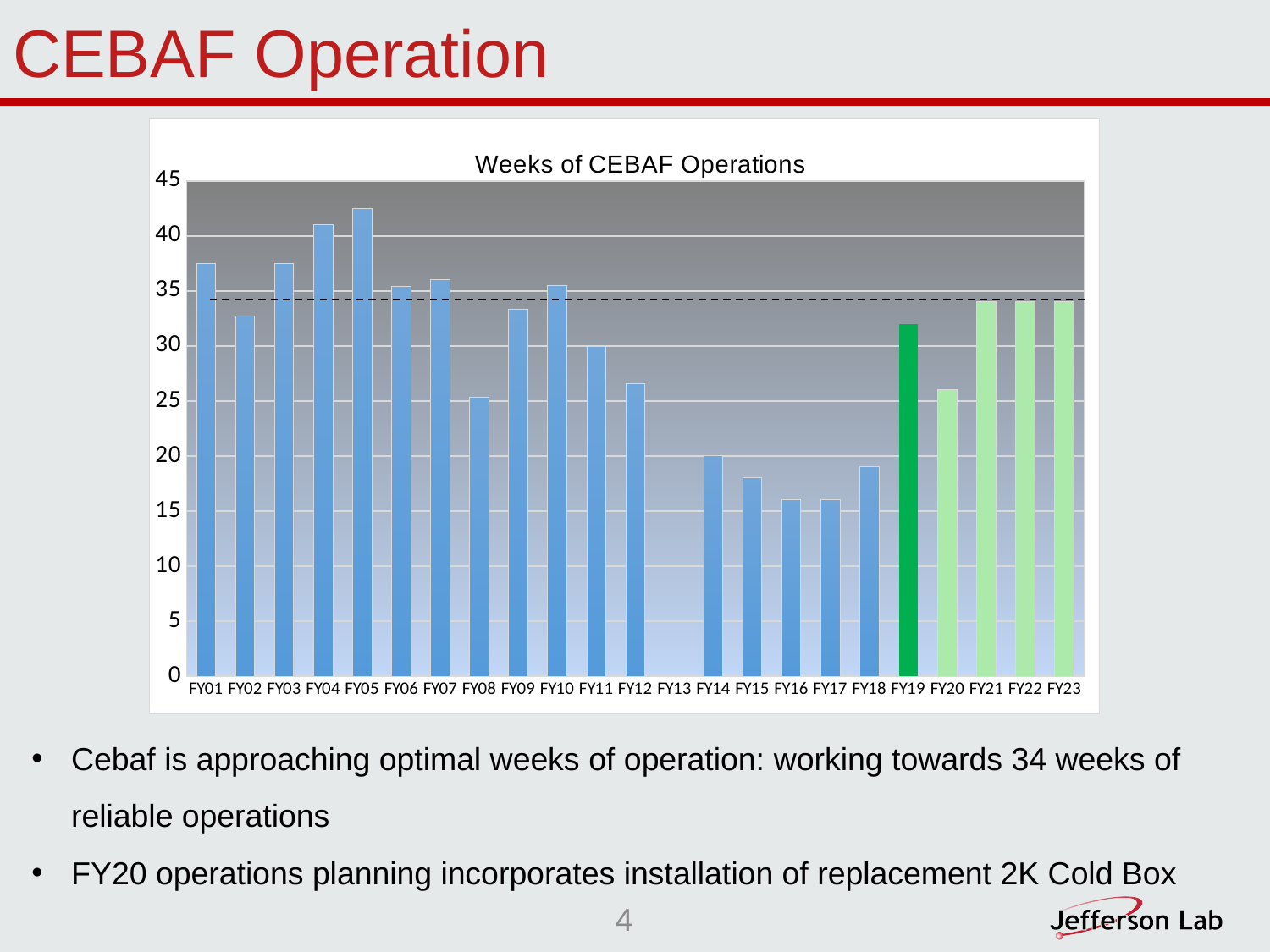

# CEBAF Operation

### Chart: Weeks of CEBAF Operations

| Category |  |
|---|---|
| FY01 | 37.5 |
| FY02 | 32.7 |
| FY03 | 37.5 |
| FY04 | 40.982143 |
| FY05 | 42.488095 |
| FY06 | 35.422619 |
| FY07 | 36.0 |
| FY08 | 25.327381 |
| FY09 | 33.297619 |
| FY10 | 35.5 |
| FY11 | 29.916667 |
| FY12 | 26.6 |
| FY13 | None |
| FY14 | 20.0 |
| FY15 | 18.0 |
| FY16 | 16.0 |
| FY17 | 16.0 |
| FY18 | 19.0 |
| FY19 | 32.0 |
| FY20 | 26.0 |
| FY21 | 34.0 |
| FY22 | 34.0 |
| FY23 | 34.0 |
Cebaf is approaching optimal weeks of operation: working towards 34 weeks of reliable operations
FY20 operations planning incorporates installation of replacement 2K Cold Box
4